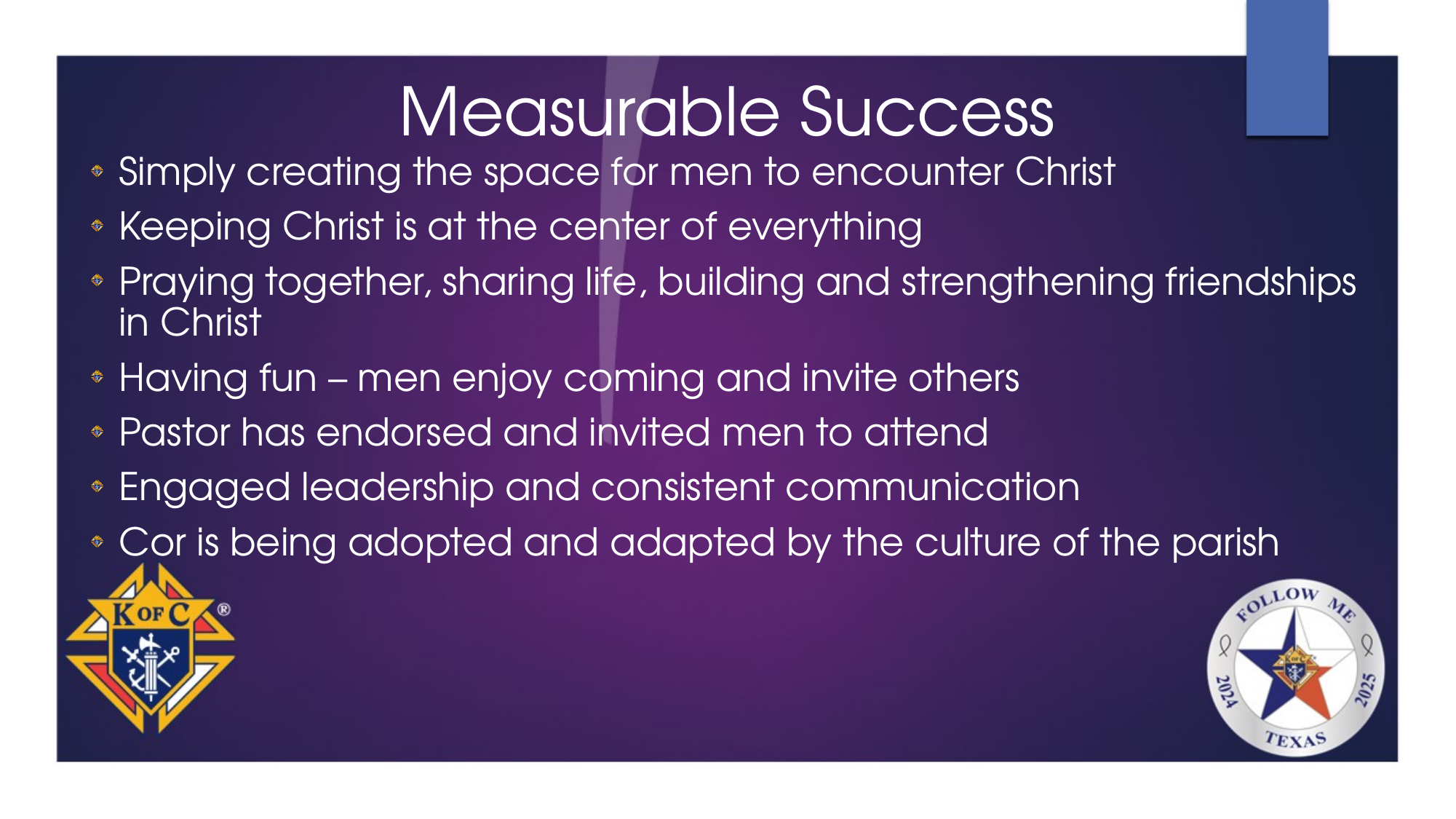

Measurable Success
Simply creating the space for men to encounter Christ
Keeping Christ is at the center of everything
Praying together, sharing life, building and strengthening friendships in Christ
Having fun – men enjoy coming and invite others
Pastor has endorsed and invited men to attend
Engaged leadership and consistent communication
Cor is being adopted and adapted by the culture of the parish